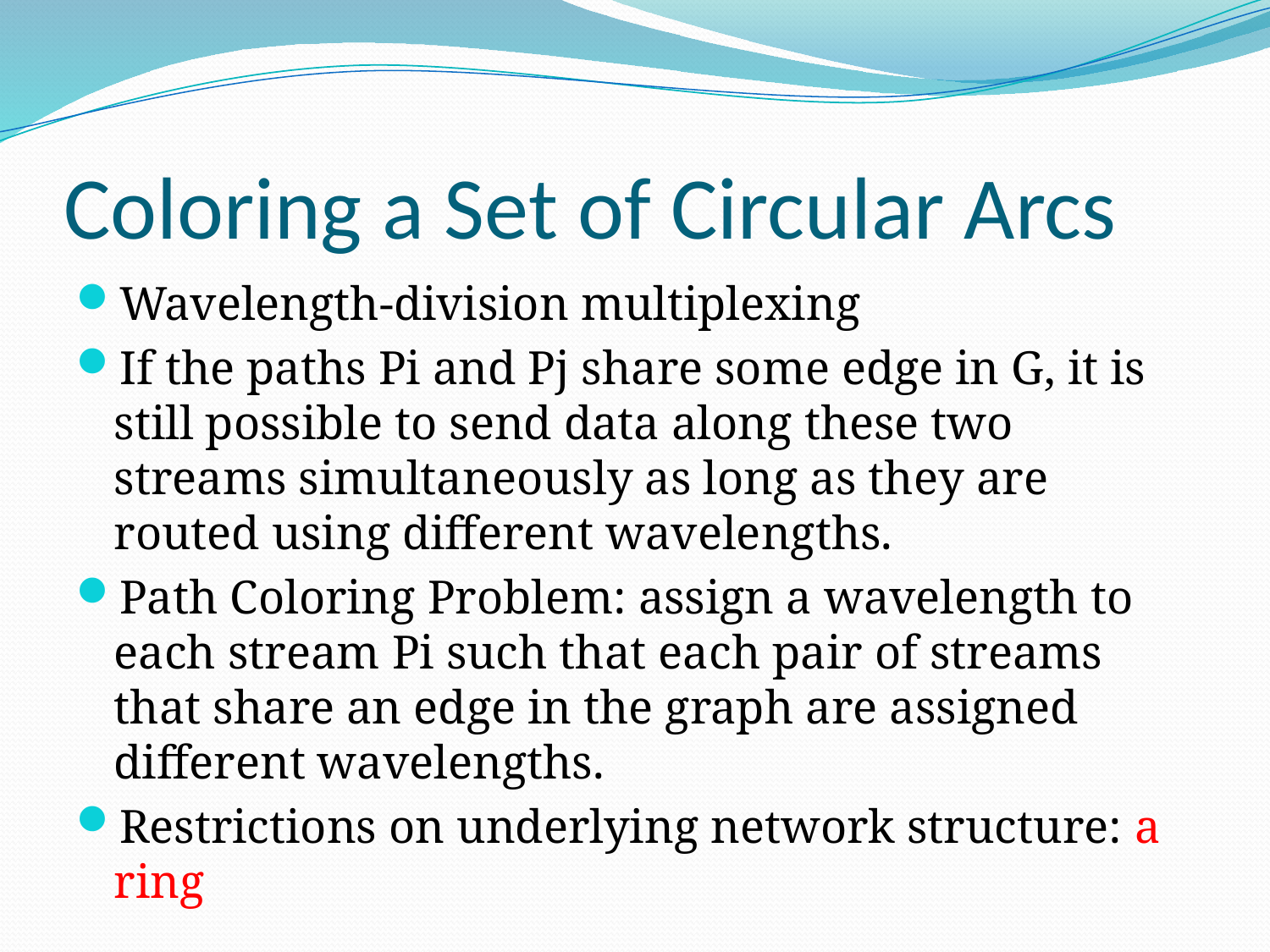

# Coloring a Set of Circular Arcs
Wavelength-division multiplexing
If the paths Pi and Pj share some edge in G, it is still possible to send data along these two streams simultaneously as long as they are routed using different wavelengths.
Path Coloring Problem: assign a wavelength to each stream Pi such that each pair of streams that share an edge in the graph are assigned different wavelengths.
Restrictions on underlying network structure: a ring